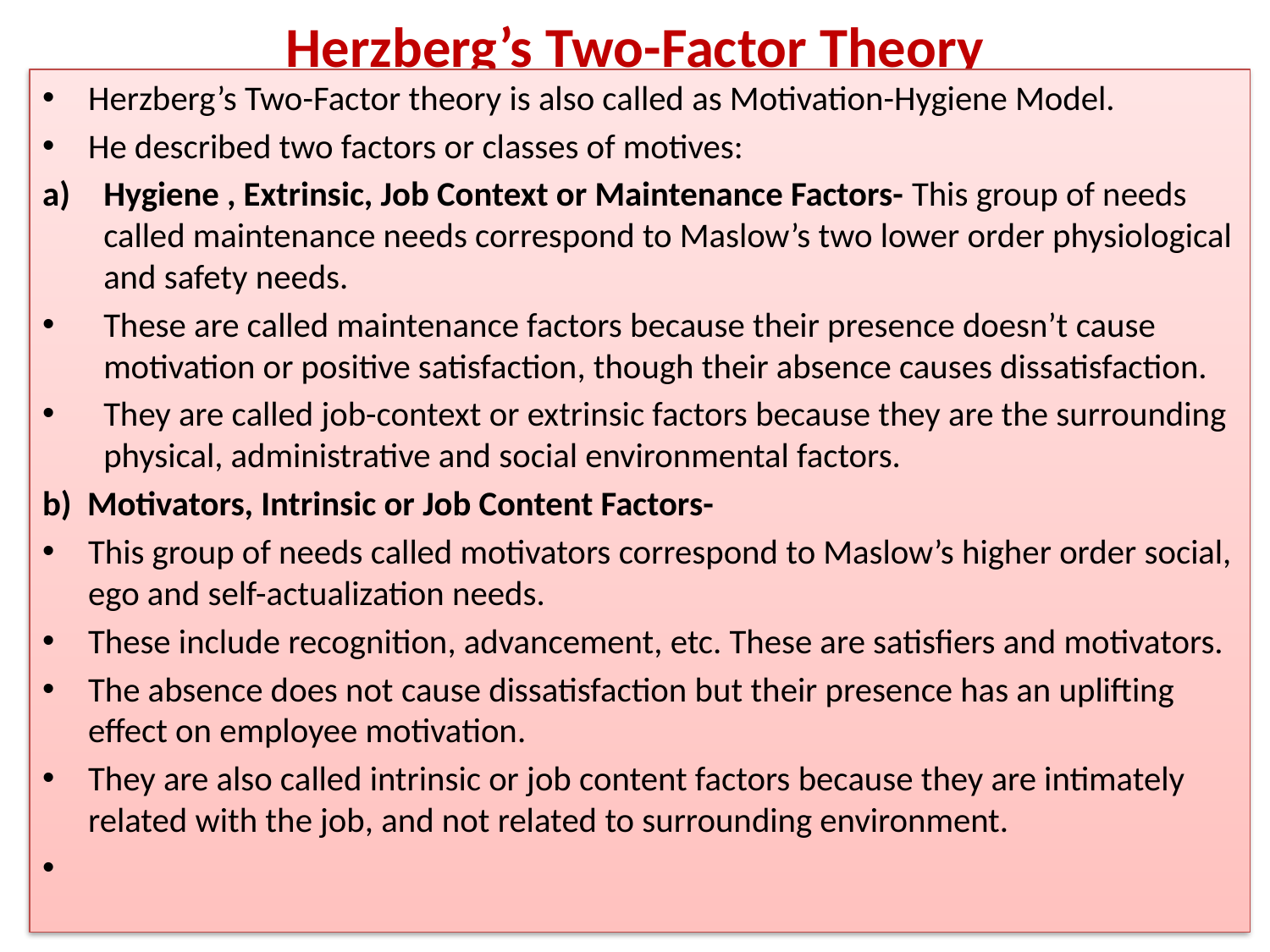

# Herzberg’s Two-Factor Theory
Herzberg’s Two-Factor theory is also called as Motivation-Hygiene Model.
He described two factors or classes of motives:
Hygiene , Extrinsic, Job Context or Maintenance Factors- This group of needs called maintenance needs correspond to Maslow’s two lower order physiological and safety needs.
These are called maintenance factors because their presence doesn’t cause motivation or positive satisfaction, though their absence causes dissatisfaction.
They are called job-context or extrinsic factors because they are the surrounding physical, administrative and social environmental factors.
b)  Motivators, Intrinsic or Job Content Factors-
This group of needs called motivators correspond to Maslow’s higher order social, ego and self-actualization needs.
These include recognition, advancement, etc. These are satisfiers and motivators.
The absence does not cause dissatisfaction but their presence has an uplifting effect on employee motivation.
They are also called intrinsic or job content factors because they are intimately related with the job, and not related to surrounding environment.